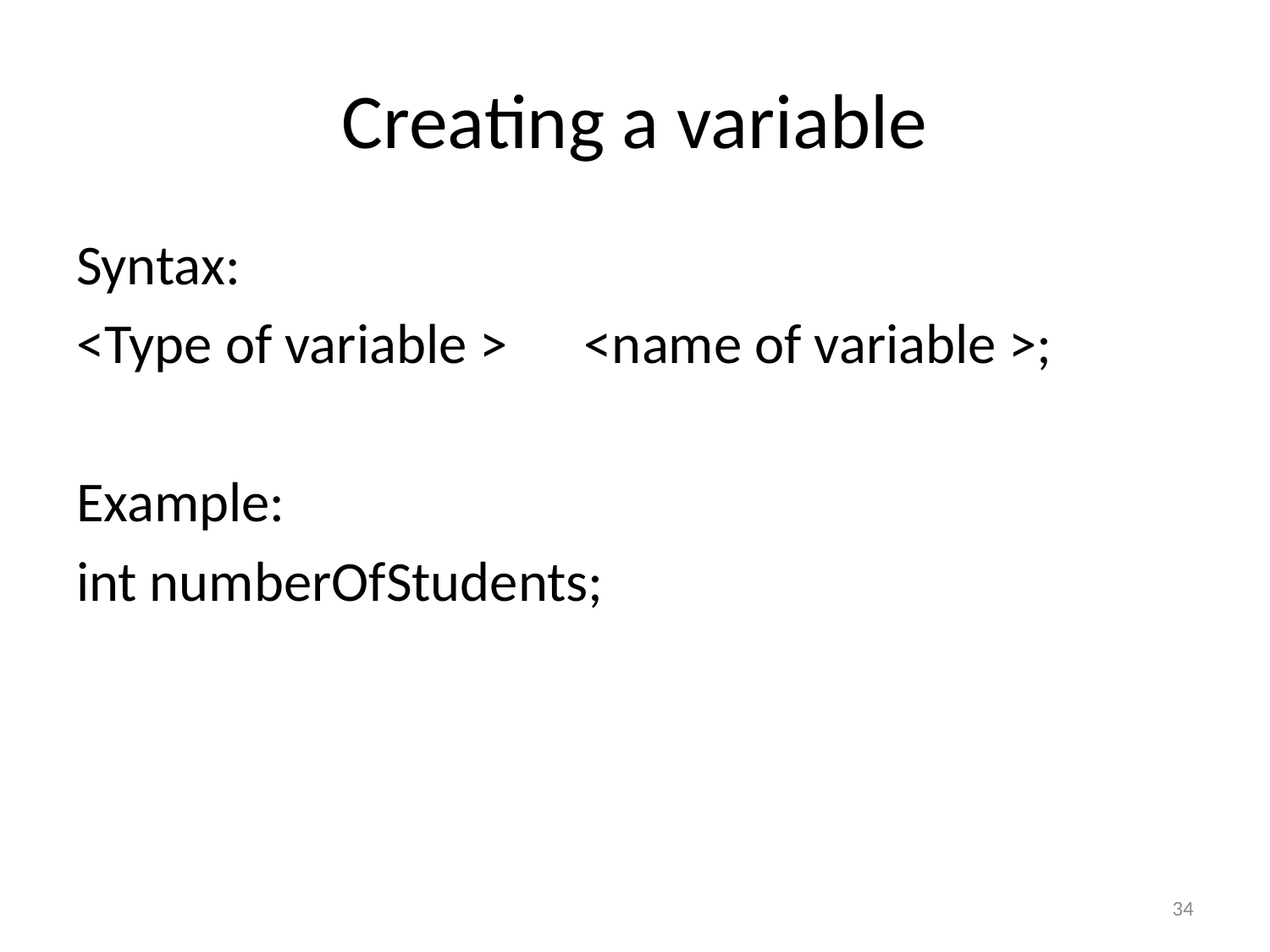

# Creating a variable
Syntax:
<Type of variable >      <name of variable >;

Example:
int numberOfStudents;

34